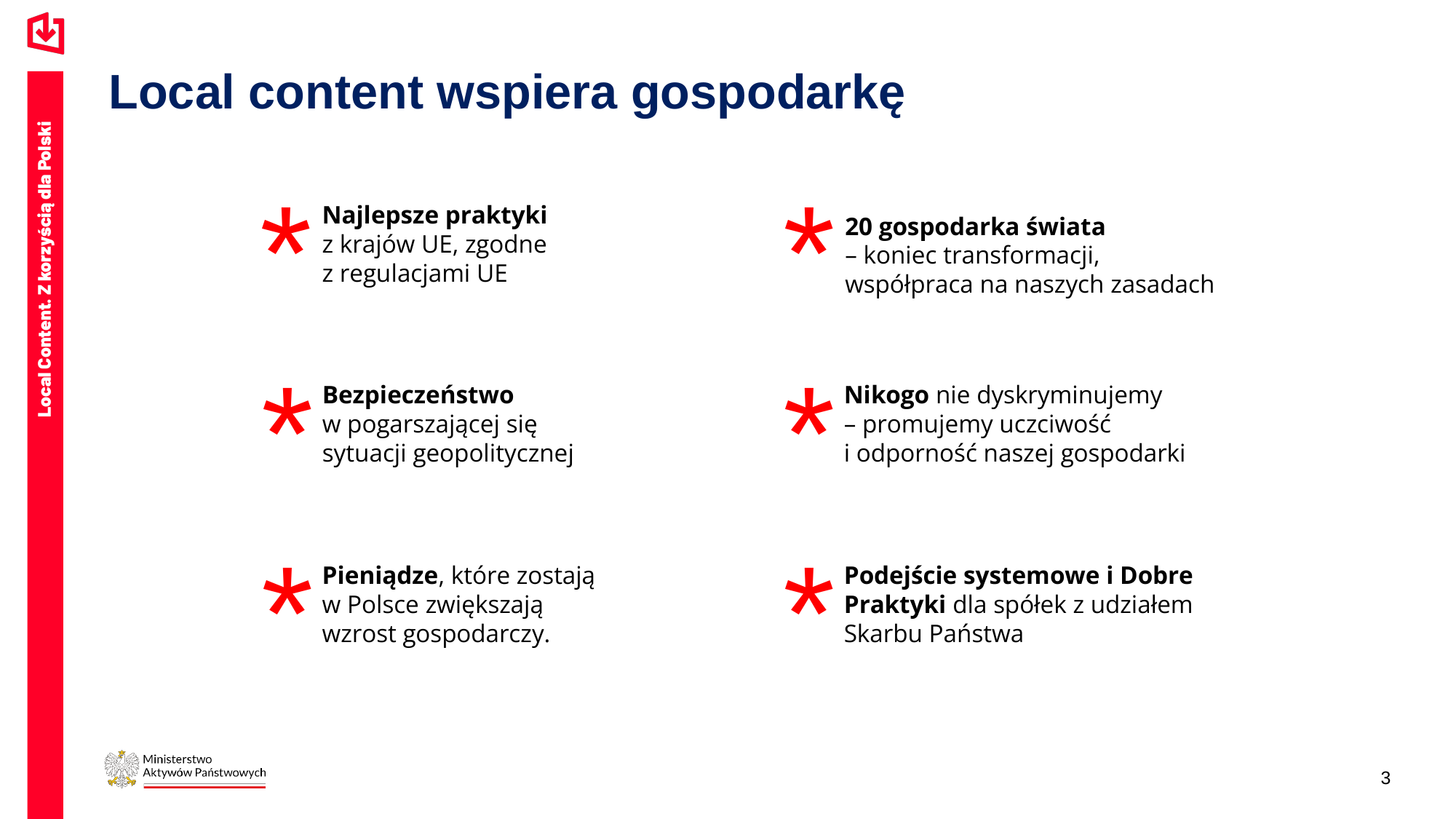

Local content wspiera gospodarkę
Najlepsze praktyki
z krajów UE, zgodne z regulacjami UE

20 gospodarka świata
– koniec transformacji,
współpraca na naszych zasadach
*
*

Bezpieczeństwo
w pogarszającej się
sytuacji geopolitycznej
Nikogo nie dyskryminujemy
– promujemy uczciwość
i odporność naszej gospodarki
*
*

Pieniądze, które zostają
w Polsce zwiększają
wzrost gospodarczy.
Podejście systemowe i Dobre Praktyki dla spółek z udziałem Skarbu Państwa
*
*